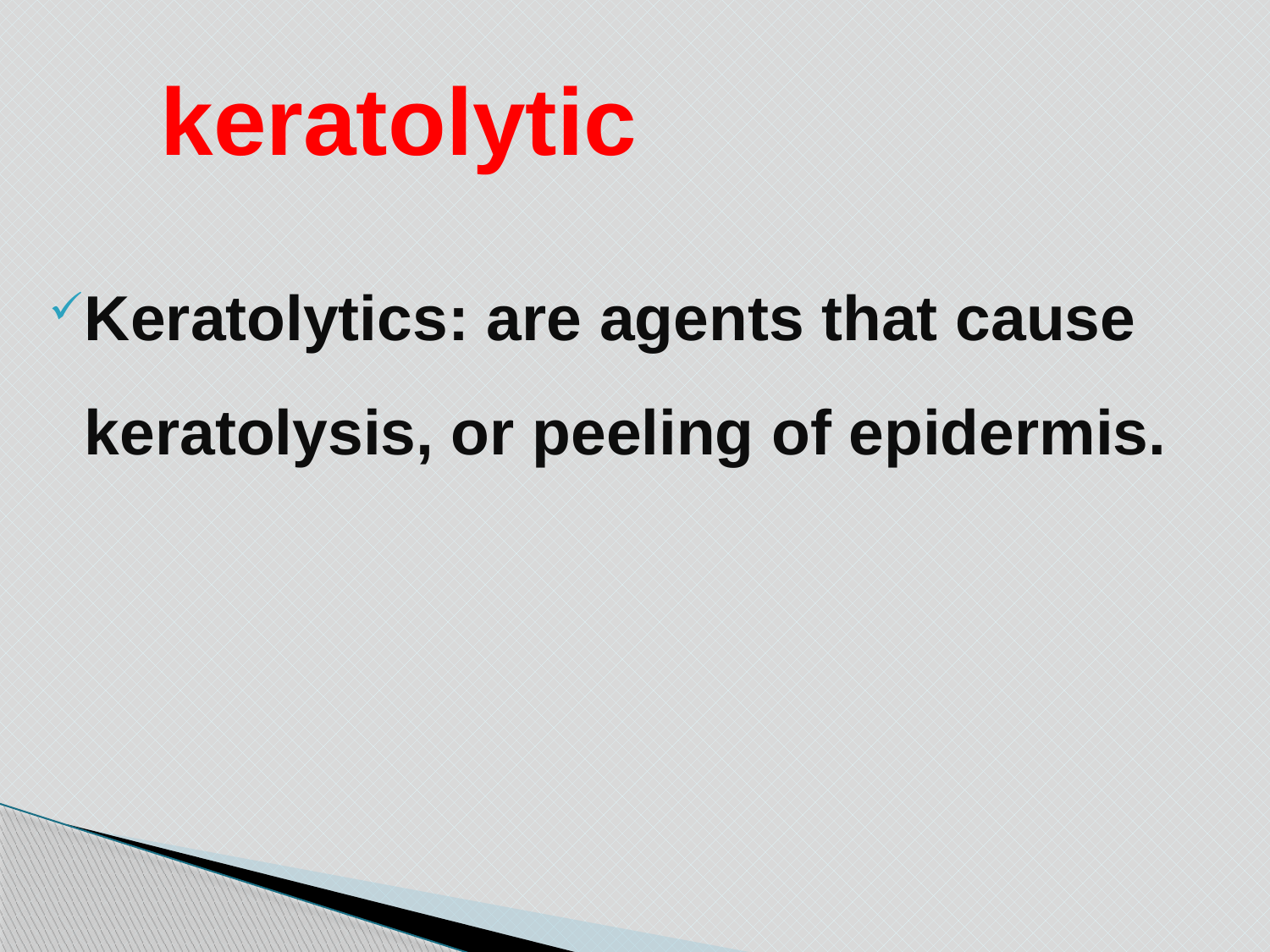

# keratolytic
Keratolytics: are agents that cause keratolysis, or peeling of epidermis.